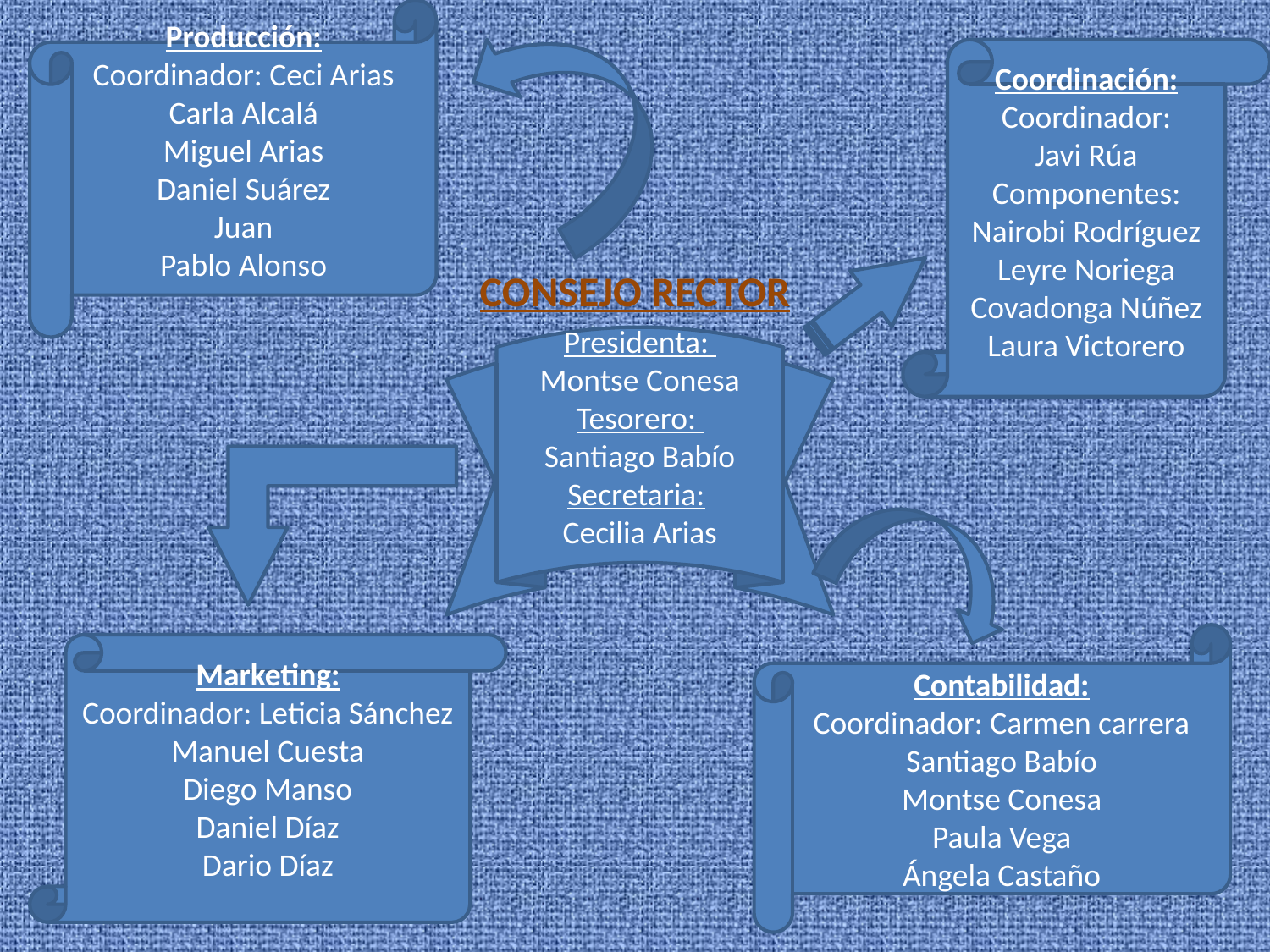

Producción:
Coordinador: Ceci Arias
Carla Alcalá
Miguel Arias
Daniel Suárez
Juan
Pablo Alonso

Coordinación:
Coordinador:
Javi Rúa
Componentes:
Nairobi Rodríguez
Leyre Noriega
Covadonga Núñez
Laura Victorero

CONSEJO RECTOR

Presidenta:
Montse Conesa
Tesorero:
Santiago Babío
Secretaria:
Cecilia Arias

Contabilidad:
Coordinador: Carmen carrera
Santiago Babío
Montse Conesa
Paula Vega
Ángela Castaño
Marketing:
Coordinador: Leticia Sánchez
Manuel Cuesta
Diego Manso
Daniel Díaz
Dario Díaz